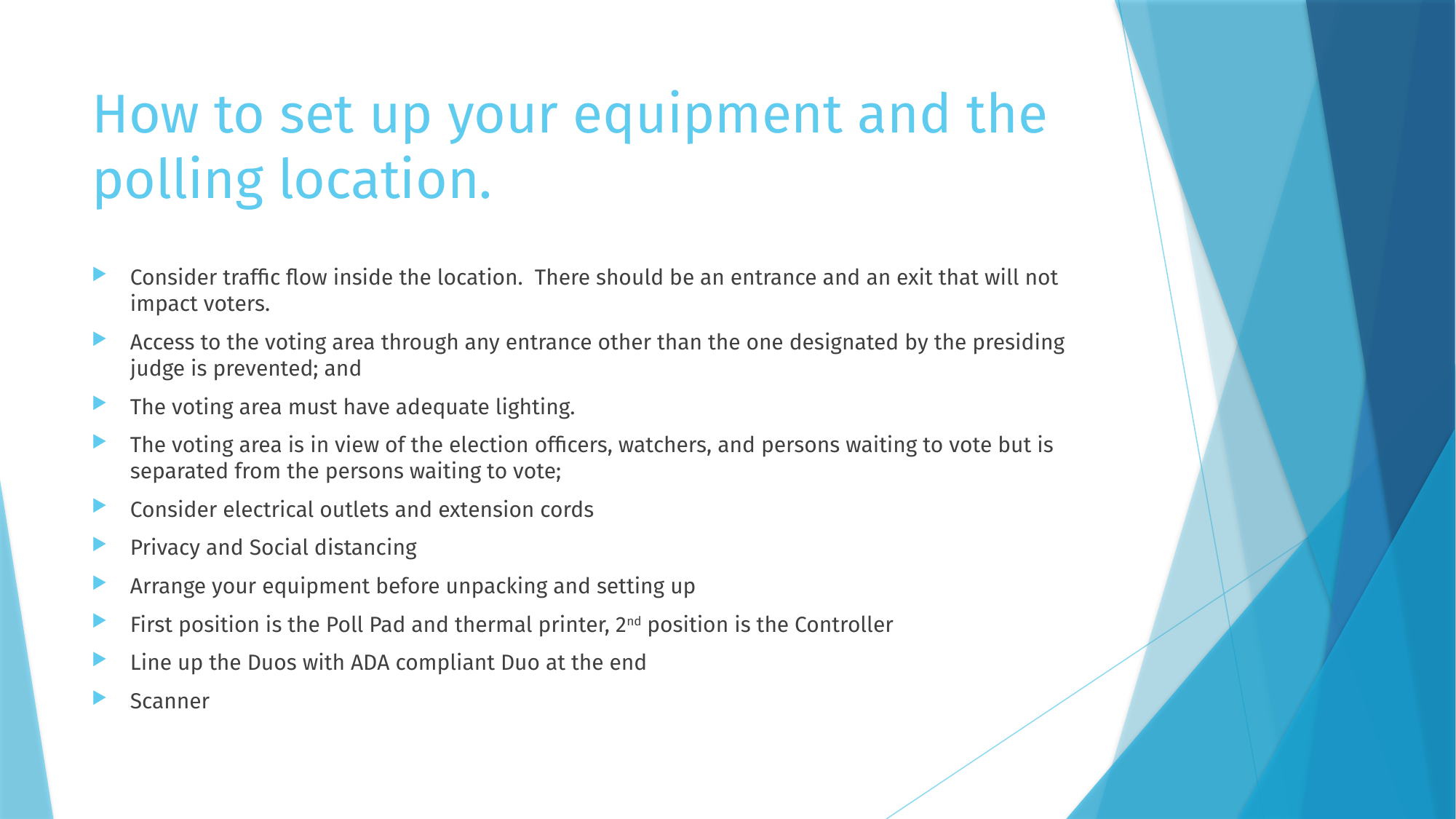

# How to set up your equipment and the polling location.
Consider traffic flow inside the location.  There should be an entrance and an exit that will not impact voters.
Access to the voting area through any entrance other than the one designated by the presiding judge is prevented; and
The voting area must have adequate lighting.
The voting area is in view of the election officers, watchers, and persons waiting to vote but is separated from the persons waiting to vote;
Consider electrical outlets and extension cords
Privacy and Social distancing
Arrange your equipment before unpacking and setting up
First position is the Poll Pad and thermal printer, 2nd position is the Controller
Line up the Duos with ADA compliant Duo at the end
Scanner